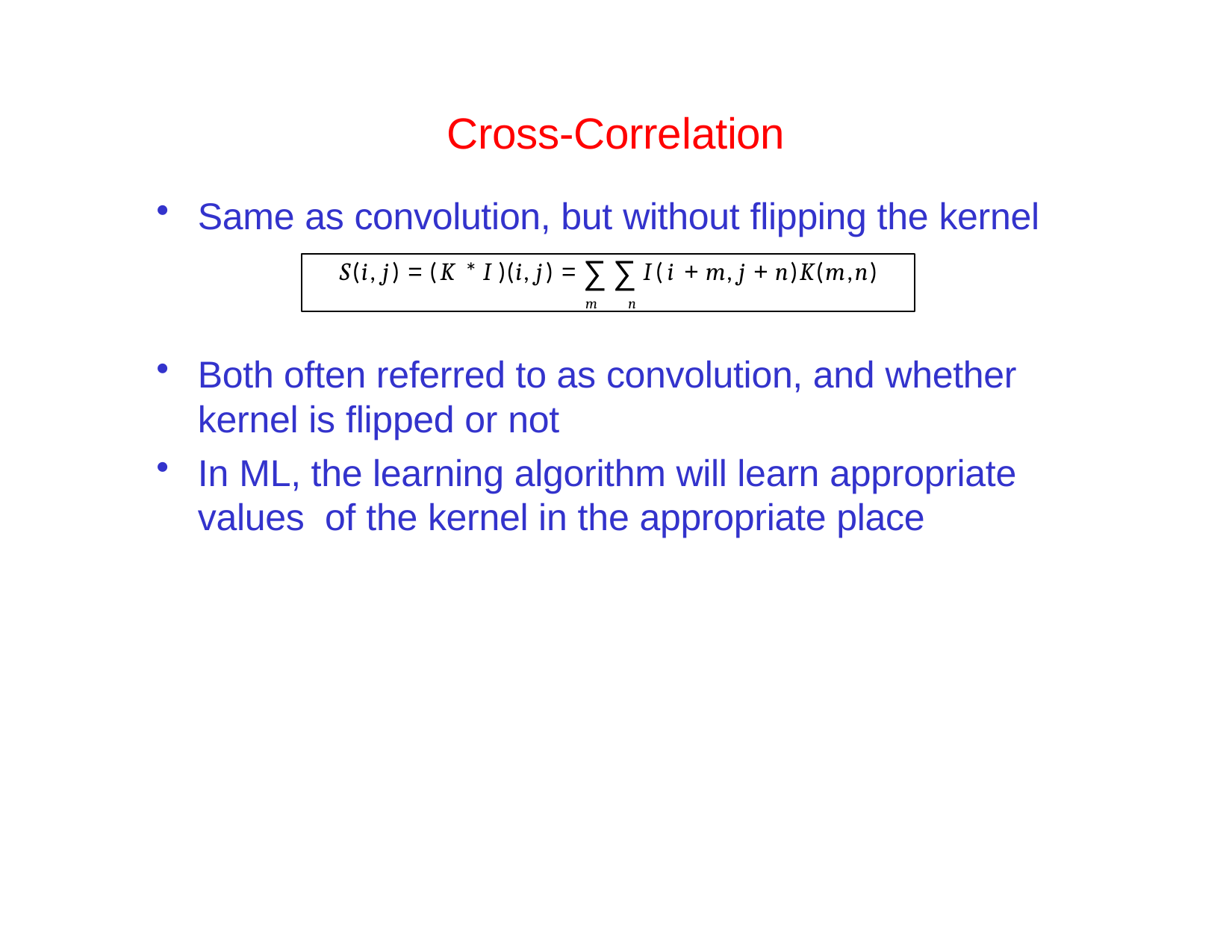

# Cross-Correlation
Same as convolution, but without flipping the kernel
S(i, j) = (K * I )(i, j) = ∑∑I(i + m, j + n)K(m,n)
m	n
Both often referred to as convolution, and whether kernel is flipped or not
In ML, the learning algorithm will learn appropriate values  of the kernel in the appropriate place